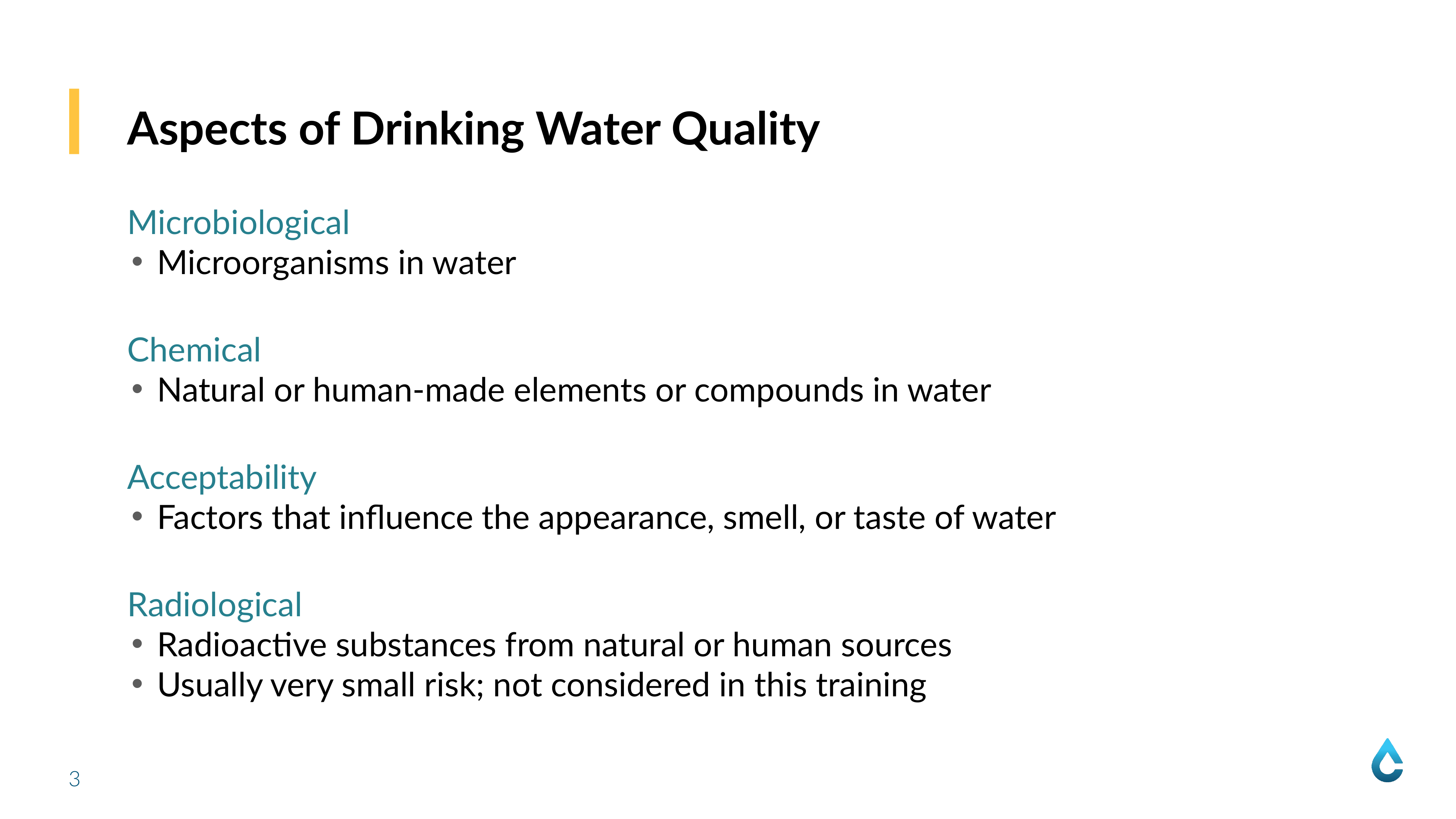

Aspects of Drinking Water Quality
Microbiological
 Microorganisms in water
Chemical
 Natural or human-made elements or compounds in water
Acceptability
 Factors that influence the appearance, smell, or taste of water
Radiological
 Radioactive substances from natural or human sources
 Usually very small risk; not considered in this training
3